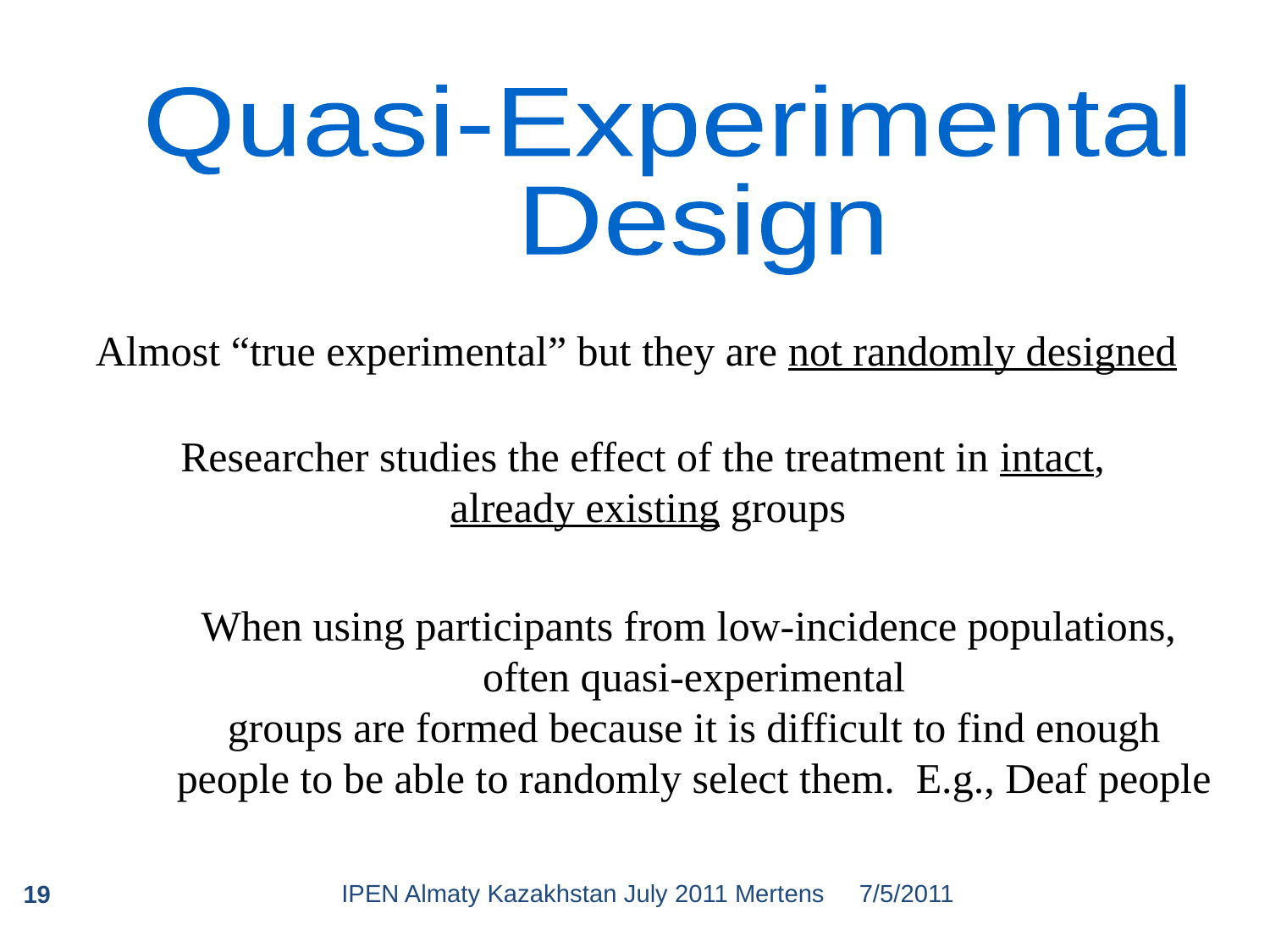

Quasi-Experimental
 Design
Almost “true experimental” but they are not randomly designed
Researcher studies the effect of the treatment in intact,
already existing groups
When using participants from low-incidence populations,
often quasi-experimental
groups are formed because it is difficult to find enough
people to be able to randomly select them.  E.g., Deaf people
IPEN Almaty Kazakhstan July 2011 Mertens
19
7/5/2011